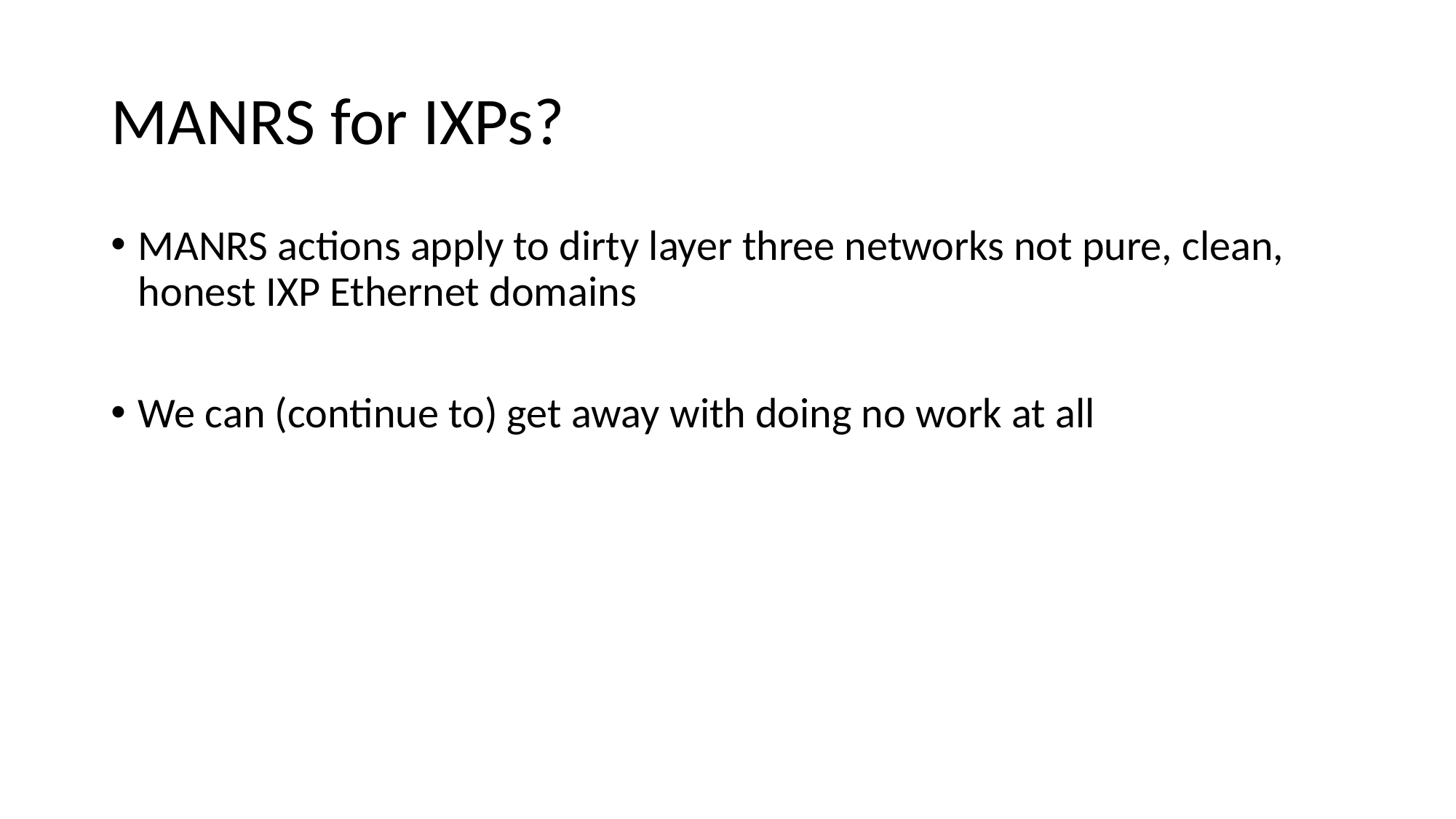

# MANRS for IXPs?
MANRS actions apply to dirty layer three networks not pure, clean, honest IXP Ethernet domains

We can (continue to) get away with doing no work at all